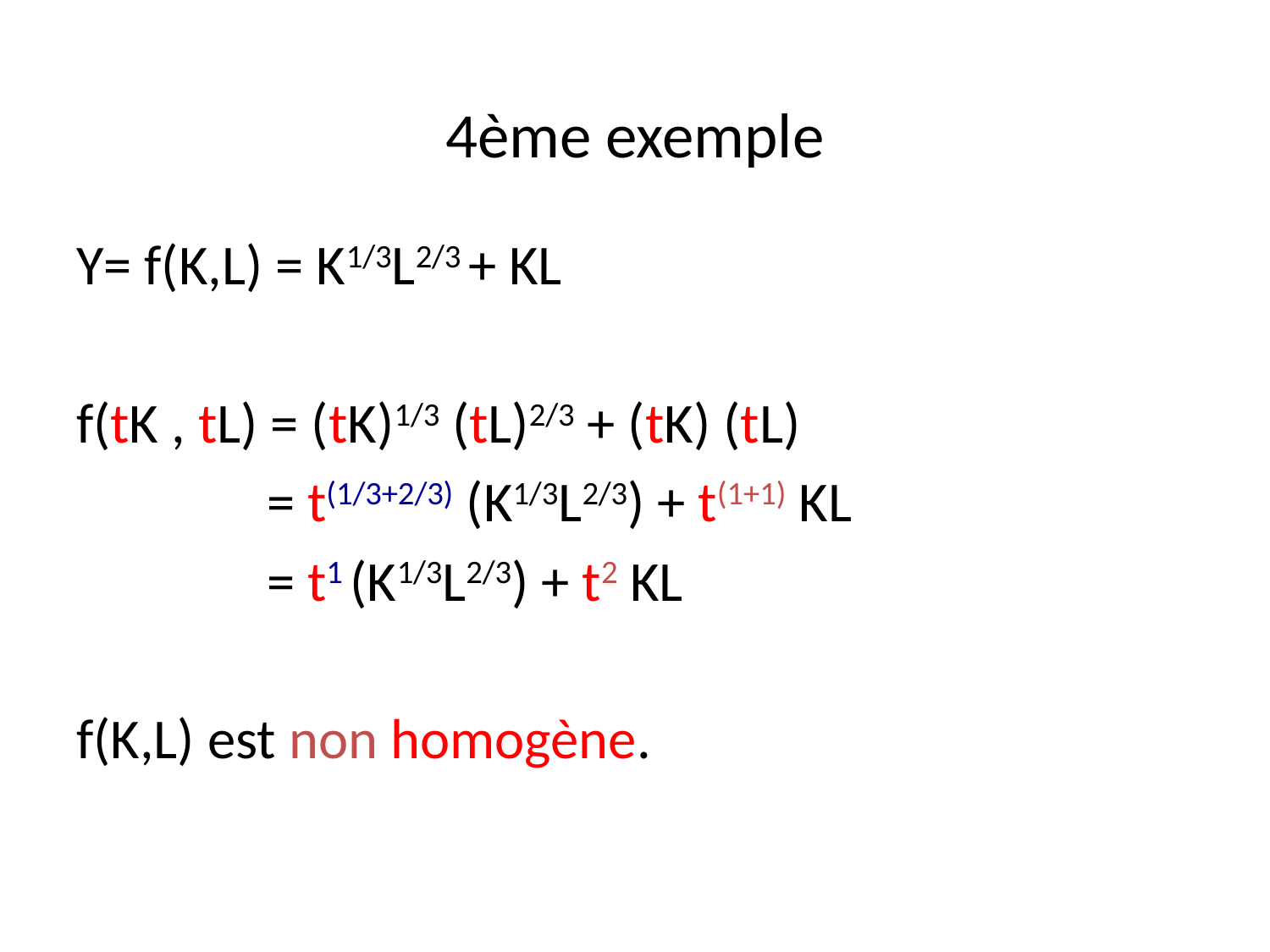

# 4ème exemple
Y= f(K,L) = K1/3L2/3 + KL

f(tK , tL) = (tK)1/3 (tL)2/3 + (tK) (tL)
               = t(1/3+2/3) (K1/3L2/3) + t(1+1) KL
               = t1 (K1/3L2/3) + t2 KL

f(K,L) est non homogène.